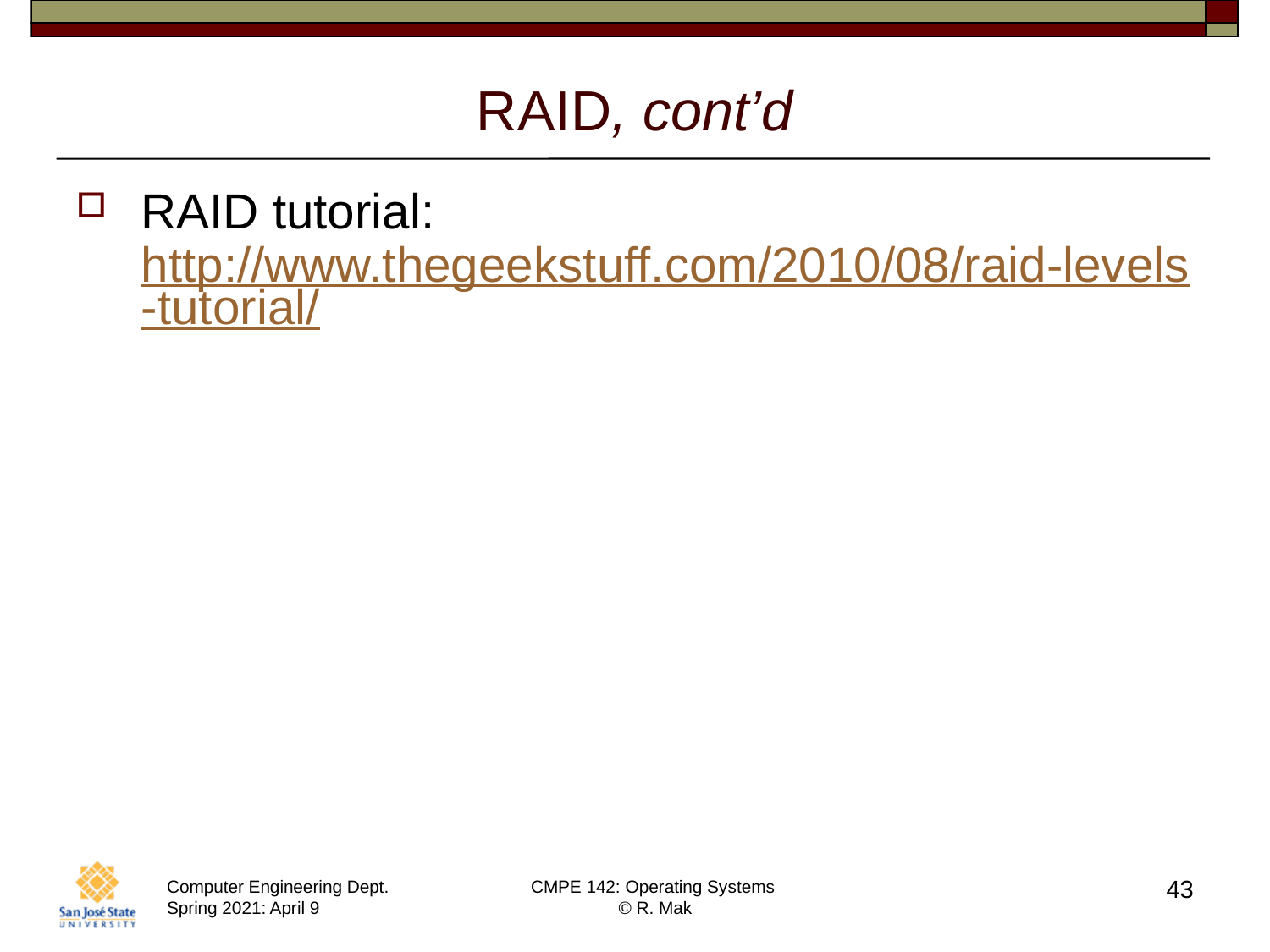

# RAID, cont’d
RAID tutorial:
http://www.thegeekstuff.com/2010/08/raid-levels-tutorial/
43